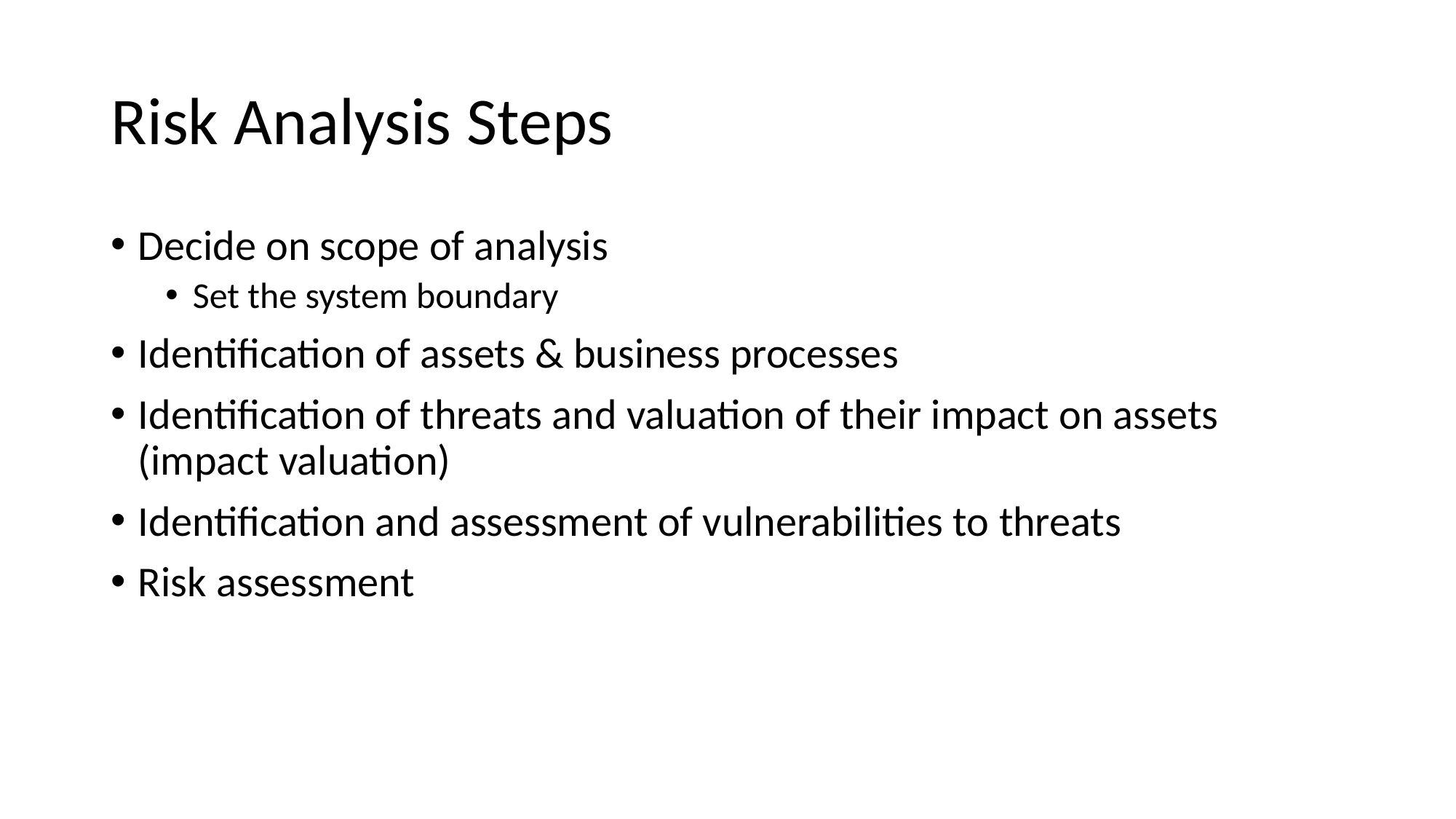

# Risk Analysis Steps
Decide on scope of analysis
Set the system boundary
Identification of assets & business processes
Identification of threats and valuation of their impact on assets (impact valuation)
Identification and assessment of vulnerabilities to threats
Risk assessment